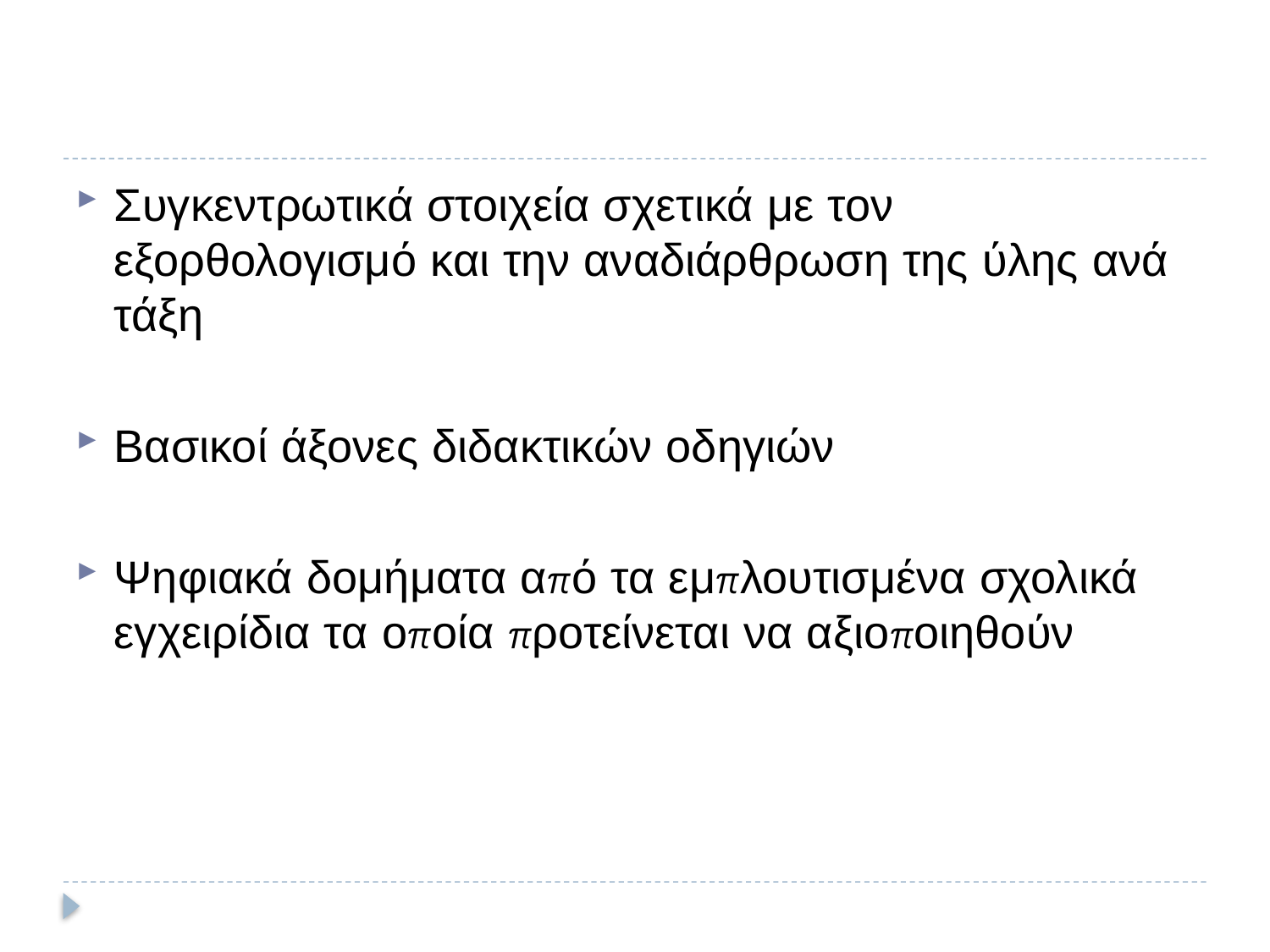

#
Συγκεντρωτικά στοιχεία σχετικά με τον εξορθολογισμό και την αναδιάρθρωση της ύλης ανά τάξη

Βασικοί άξονες διδακτικών οδηγιών

Ψηφιακά δομήματα από τα εμπλουτισμένα σχολικά εγχειρίδια τα οποία προτείνεται να αξιοποιηθούν